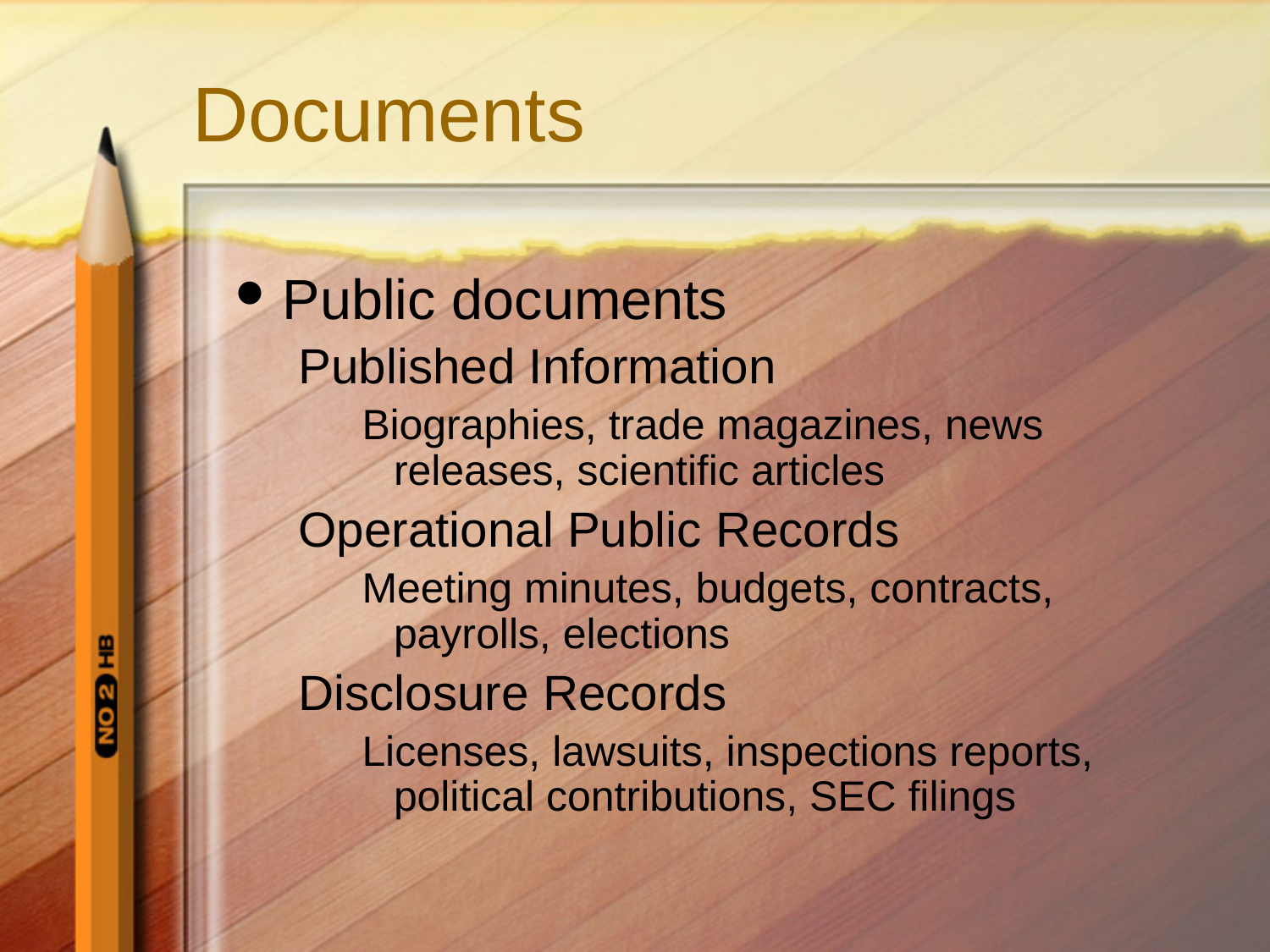

# Documents
Public documents
Published Information
Biographies, trade magazines, news releases, scientific articles
Operational Public Records
Meeting minutes, budgets, contracts, payrolls, elections
Disclosure Records
Licenses, lawsuits, inspections reports, political contributions, SEC filings